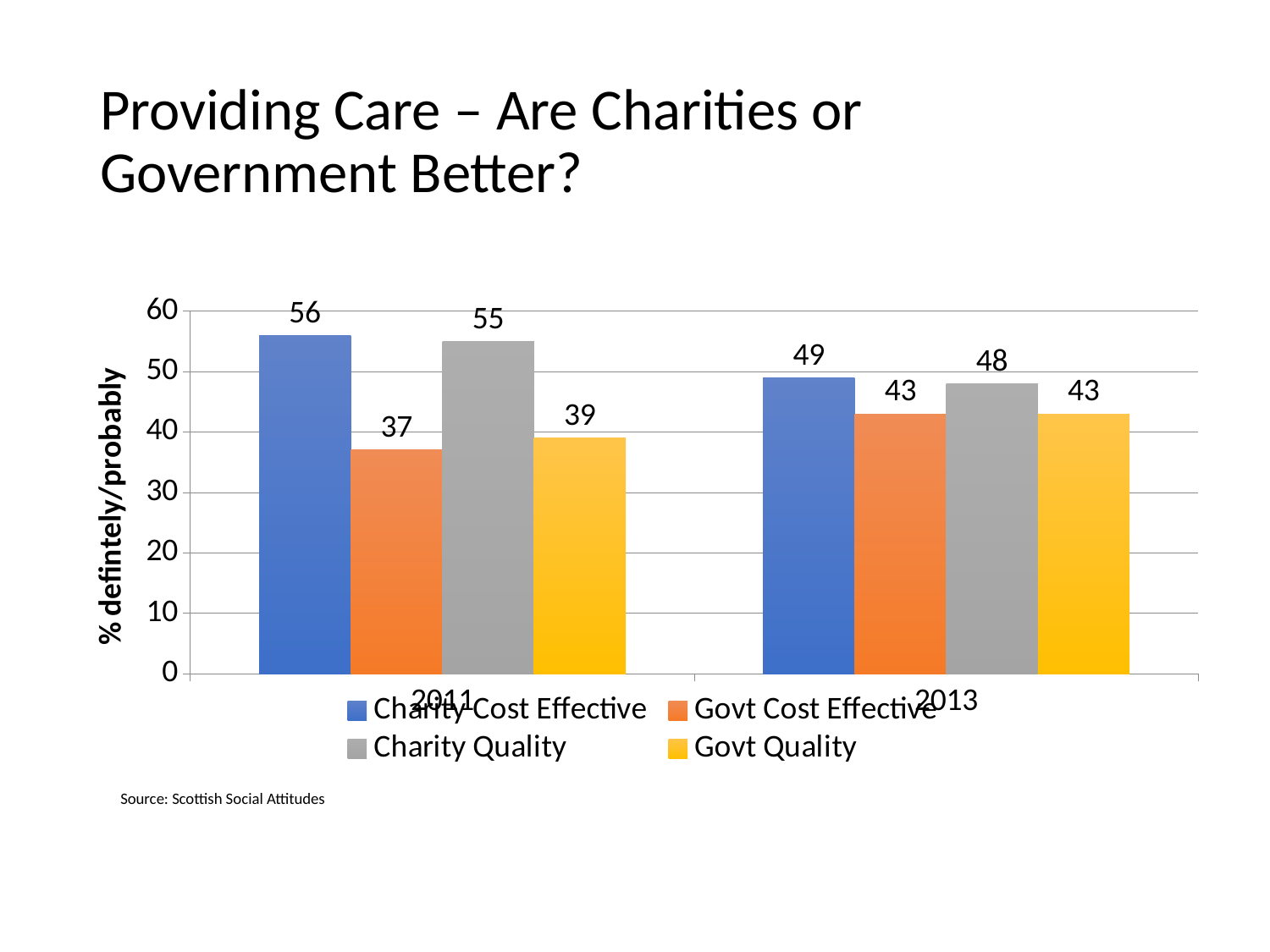

# Providing Care – Are Charities or Government Better?

### Chart

| Category | Charity Cost Effective | Govt Cost Effective | Charity Quality | Govt Quality |
|---|---|---|---|---|
| 2011 | 56.0 | 37.0 | 55.0 | 39.0 |
| 2013 | 49.0 | 43.0 | 48.0 | 43.0 |
Source: Scottish Social Attitudes